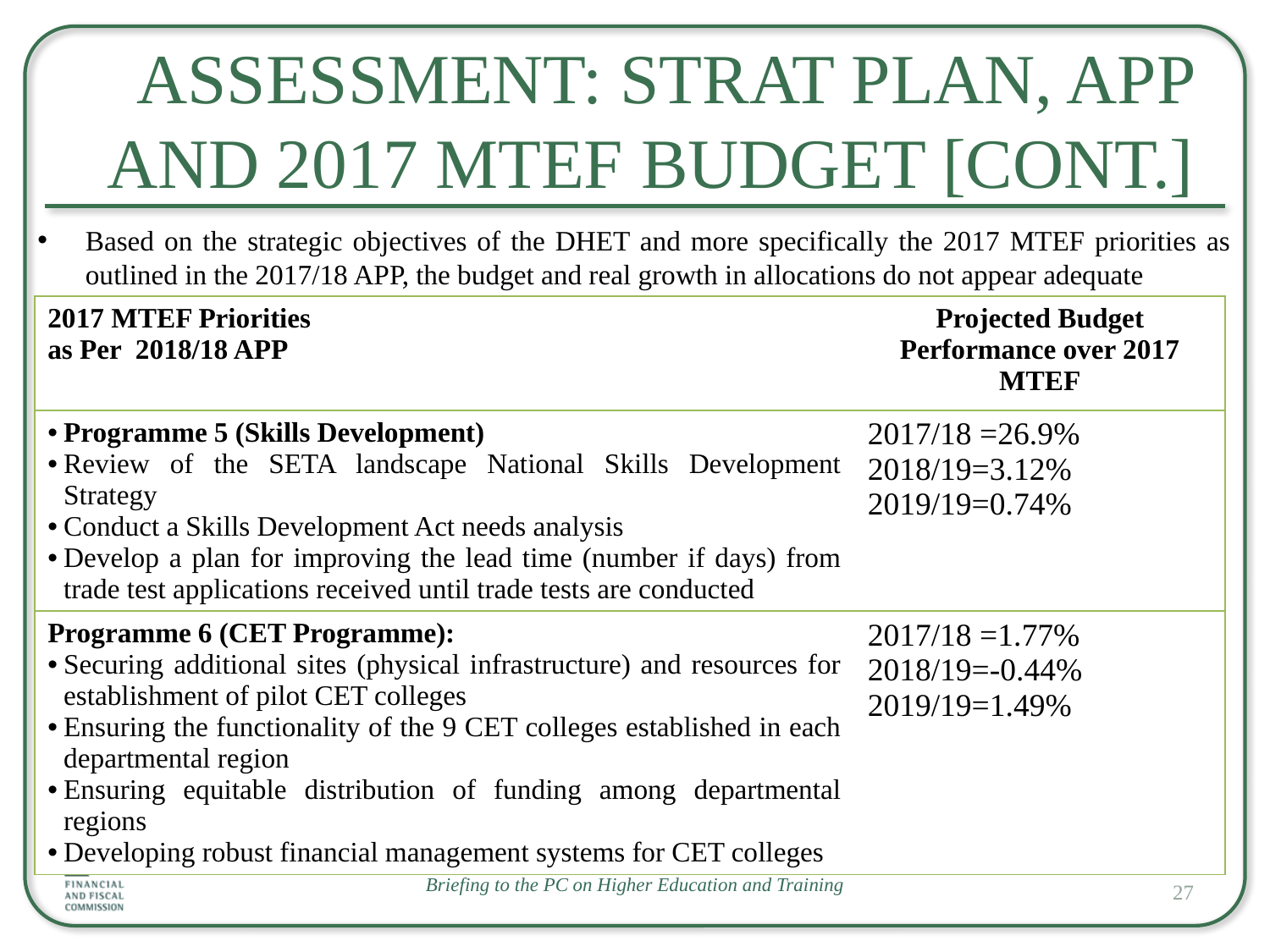

# Assessment: Strat Plan, APP and 2017 MTEF Budget [cont.]
Based on the strategic objectives of the DHET and more specifically the 2017 MTEF priorities as outlined in the 2017/18 APP, the budget and real growth in allocations do not appear adequate

| 2017 MTEF Priorities as Per 2018/18 APP | Projected Budget Performance over 2017 MTEF |
| --- | --- |
| Programme 5 (Skills Development) Review of the SETA landscape National Skills Development Strategy Conduct a Skills Development Act needs analysis Develop a plan for improving the lead time (number if days) from trade test applications received until trade tests are conducted | 2017/18 =26.9% 2018/19=3.12% 2019/19=0.74% |
| Programme 6 (CET Programme): Securing additional sites (physical infrastructure) and resources for establishment of pilot CET colleges Ensuring the functionality of the 9 CET colleges established in each departmental region Ensuring equitable distribution of funding among departmental regions Developing robust financial management systems for CET colleges | 2017/18 =1.77% 2018/19=-0.44% 2019/19=1.49% |
27
Briefing to the PC on Higher Education and Training